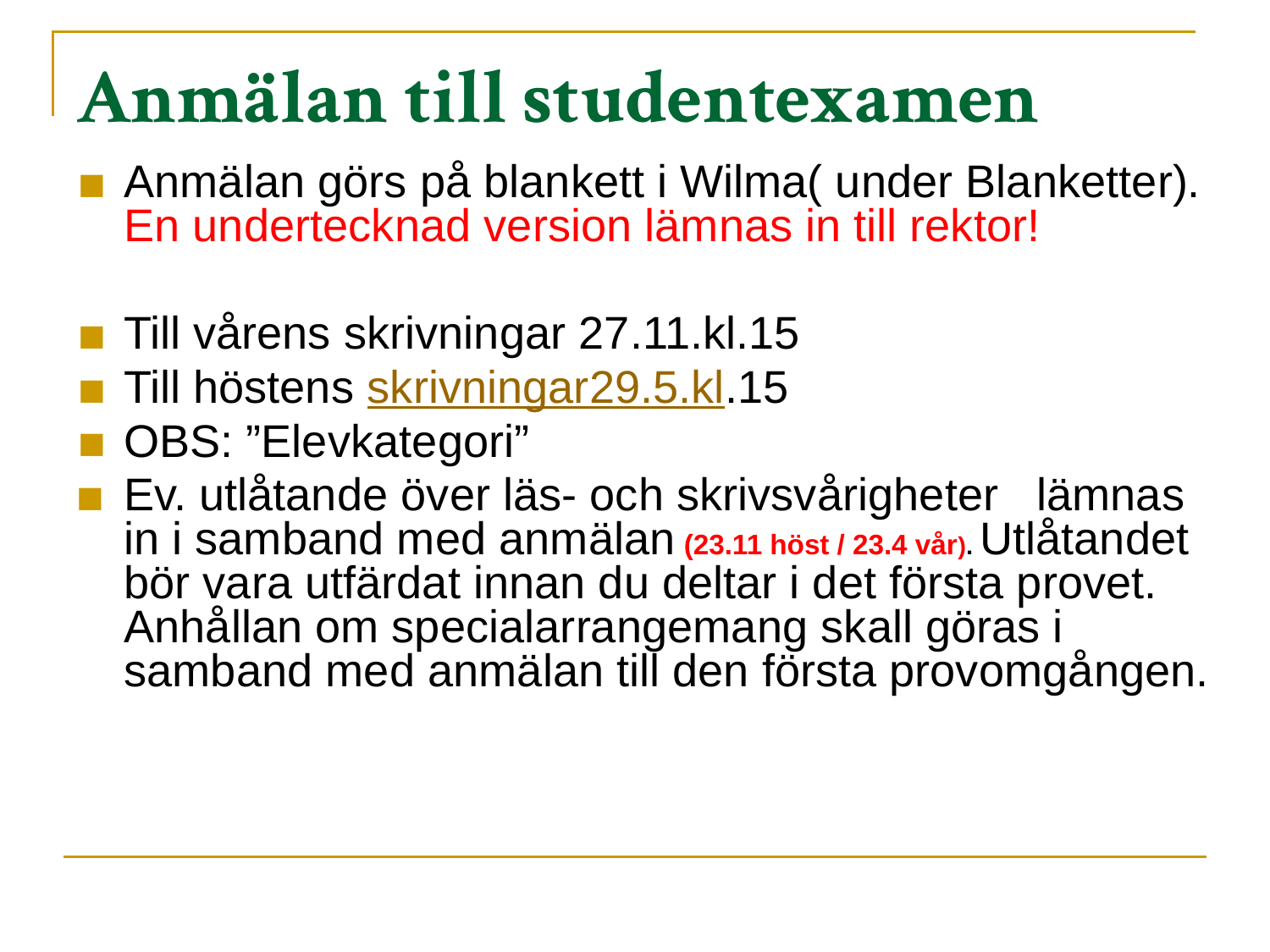

# Anmälan till studentexamen
Anmälan görs på blankett i Wilma( under Blanketter). En undertecknad version lämnas in till rektor!

Till vårens skrivningar 27.11.kl.15
Till höstens skrivningar29.5.kl.15
OBS: ”Elevkategori”
Ev. utlåtande över läs- och skrivsvårigheter   lämnas in i samband med anmälan (23.11 höst / 23.4 vår). Utlåtandet bör vara utfärdat innan du deltar i det första provet.  Anhållan om specialarrangemang skall göras i samband med anmälan till den första provomgången.